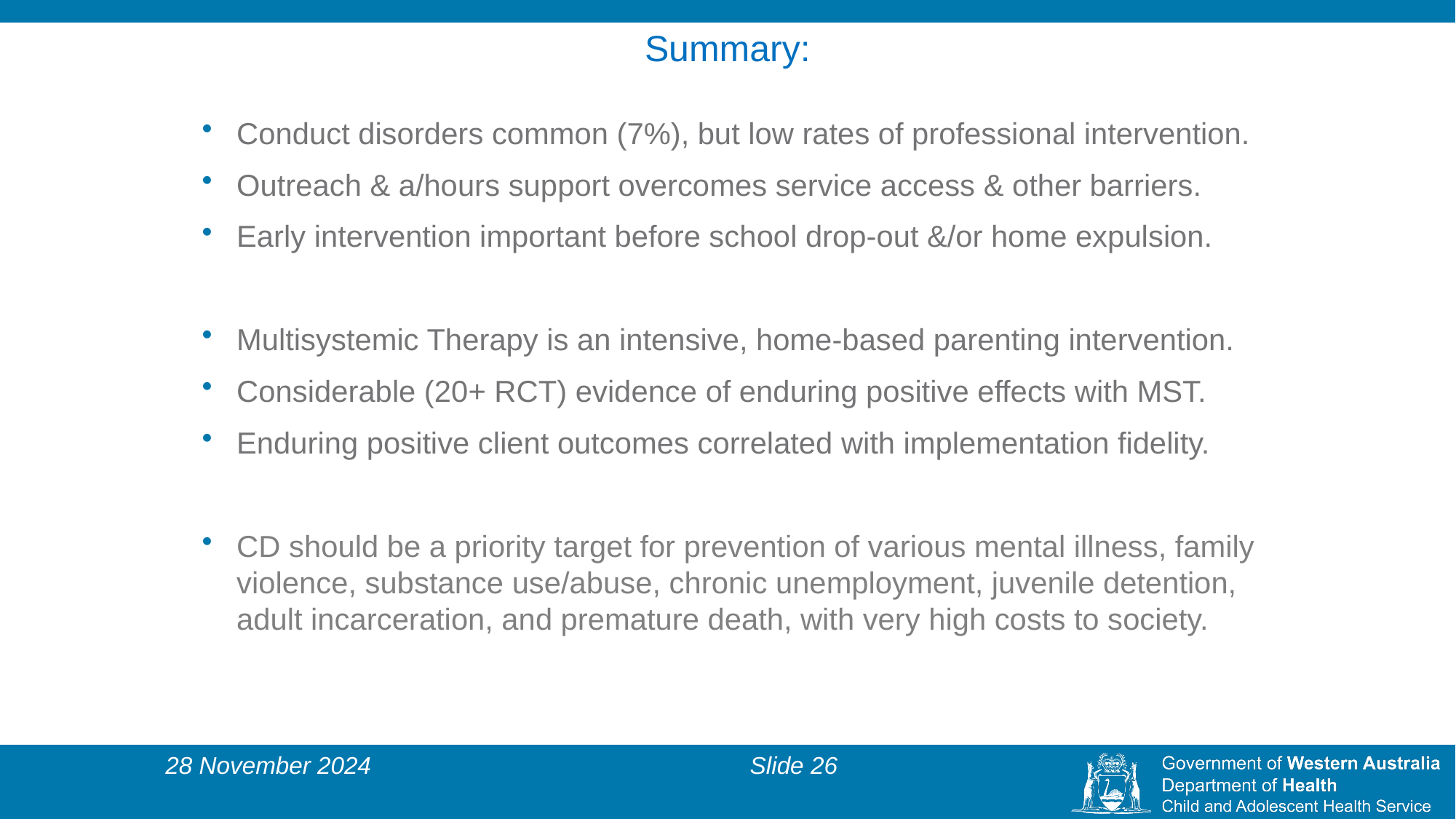

# Summary:
Conduct disorders common (7%), but low rates of professional intervention.
Outreach & a/hours support overcomes service access & other barriers.
Early intervention important before school drop-out &/or home expulsion.

Multisystemic Therapy is an intensive, home-based parenting intervention.
Considerable (20+ RCT) evidence of enduring positive effects with MST.
Enduring positive client outcomes correlated with implementation fidelity.

CD should be a priority target for prevention of various mental illness, family violence, substance use/abuse, chronic unemployment, juvenile detention, adult incarceration, and premature death, with very high costs to society.

28 November 2024
Slide 26